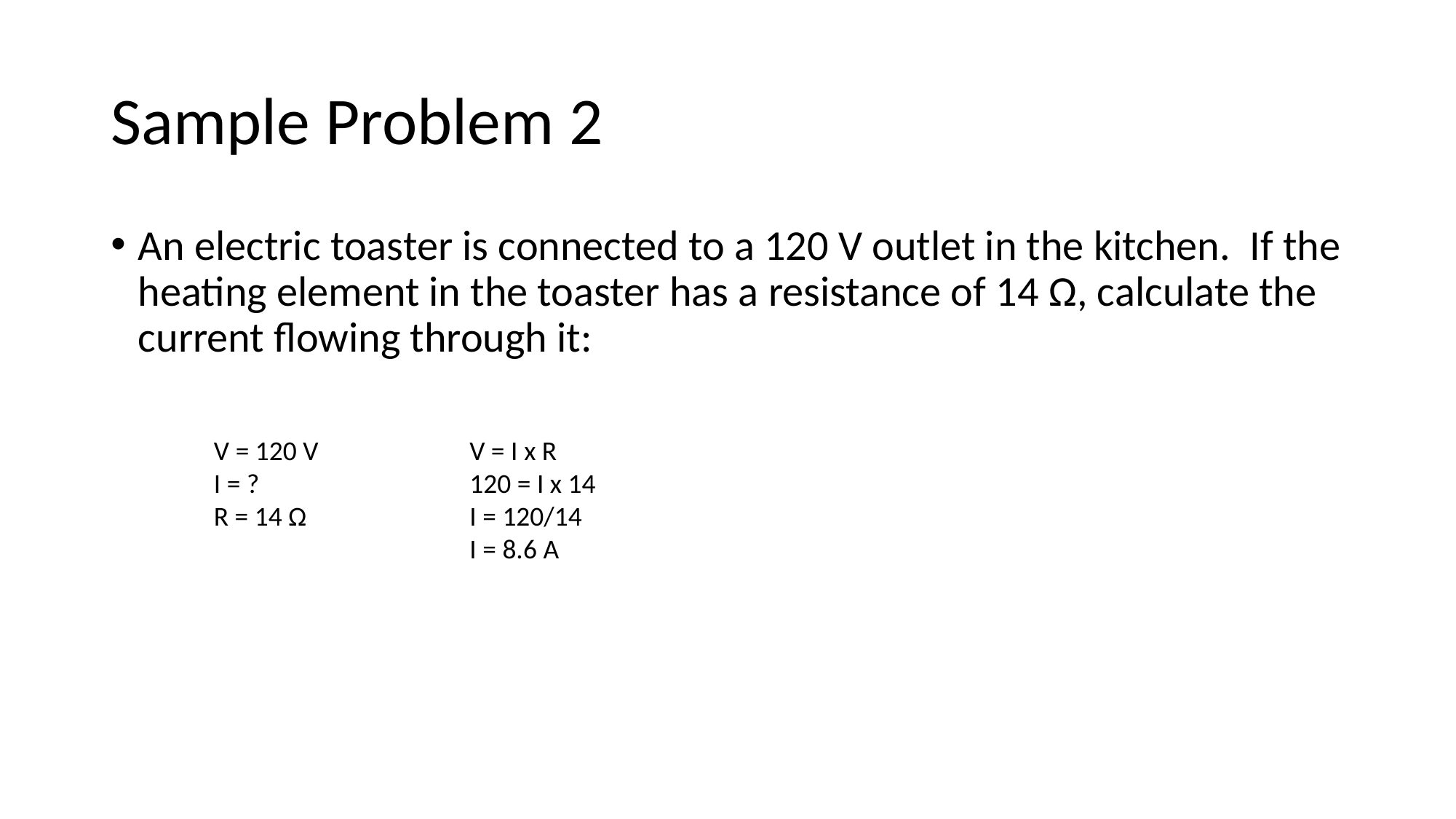

# Sample Problem 2
An electric toaster is connected to a 120 V outlet in the kitchen.  If the heating element in the toaster has a resistance of 14 Ω, calculate the current flowing through it:

V = 120 V
I = ?
R = 14 Ω
V = I x R
120 = I x 14
I = 120/14
I = 8.6 A